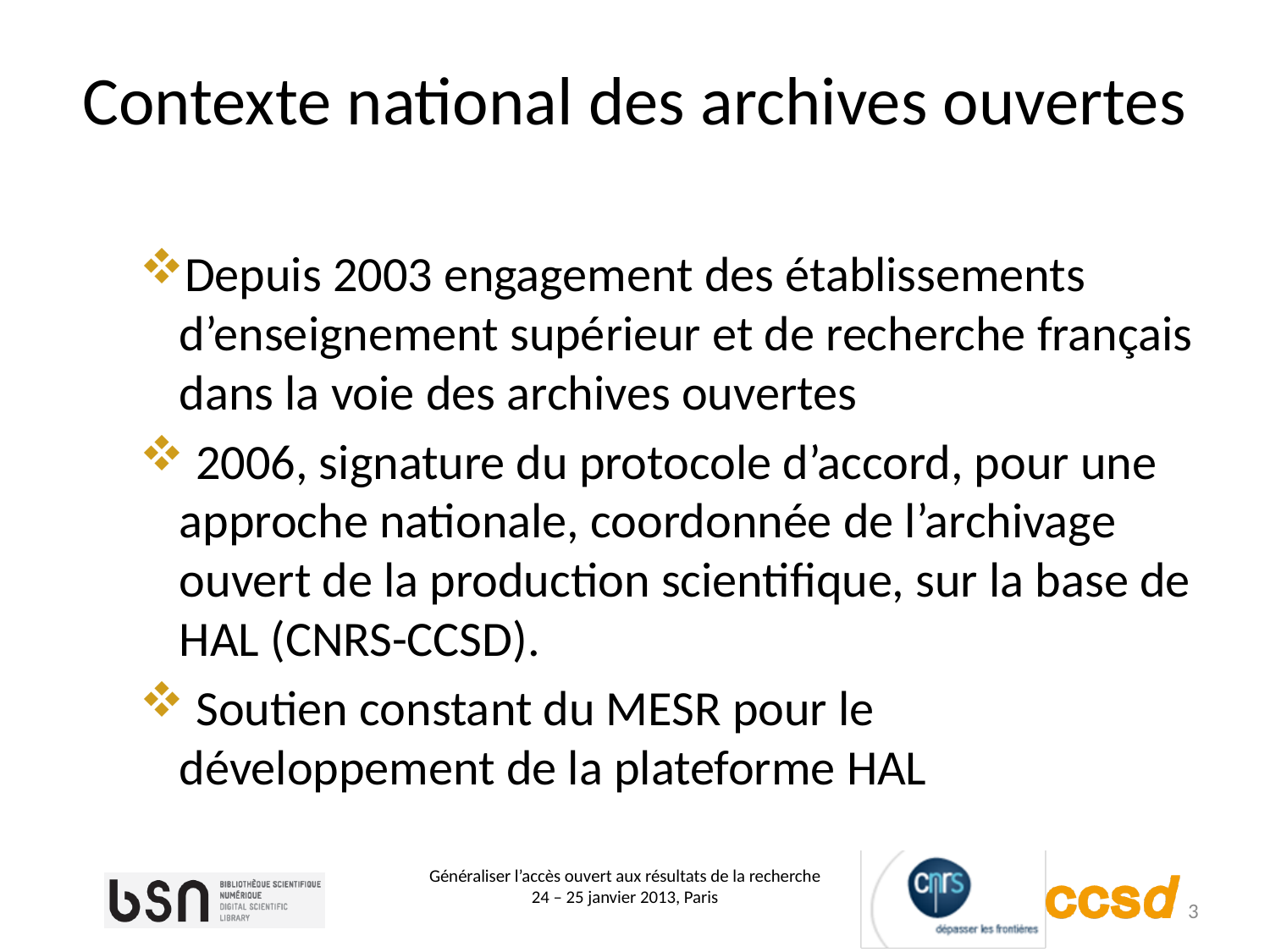

# Contexte national des archives ouvertes
Depuis 2003 engagement des établissements d’enseignement supérieur et de recherche français dans la voie des archives ouvertes
 2006, signature du protocole d’accord, pour une approche nationale, coordonnée de l’archivage ouvert de la production scientifique, sur la base de HAL (CNRS-CCSD).
 Soutien constant du MESR pour le développement de la plateforme HAL